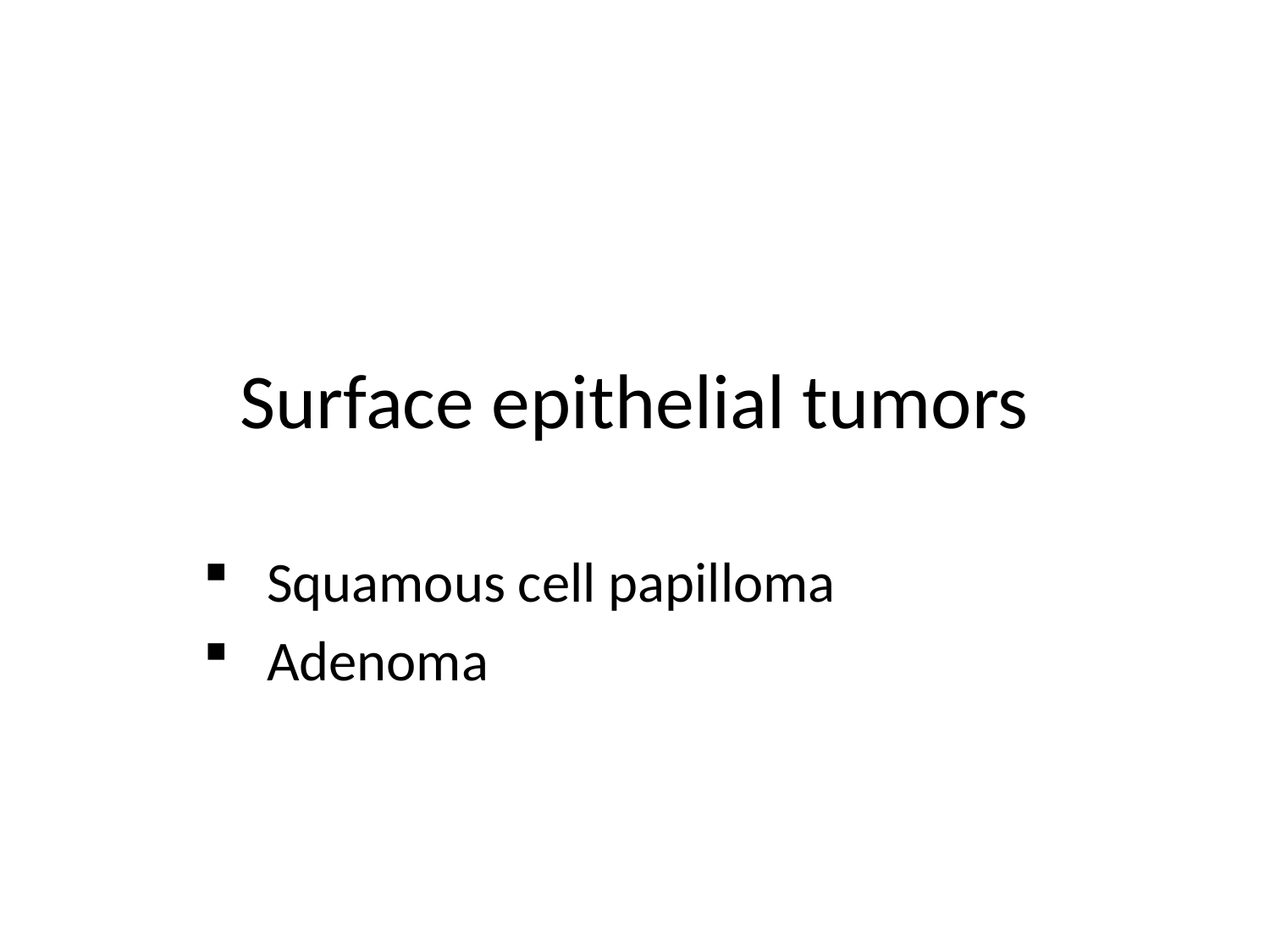

# Surface epithelial tumors
Squamous cell papilloma
Adenoma